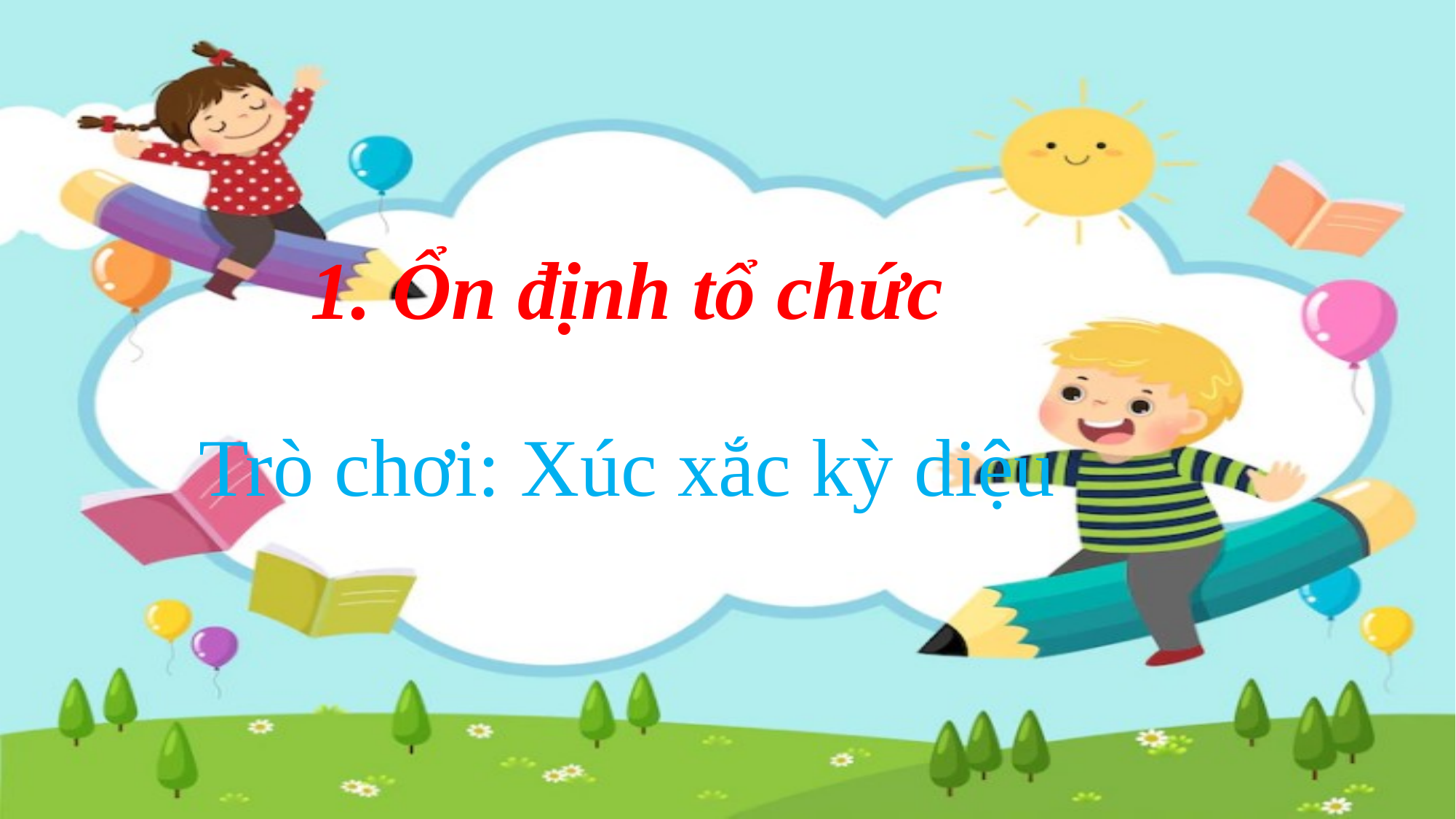

1. Ổn định tổ chức

Trò chơi: Xúc xắc kỳ diệu